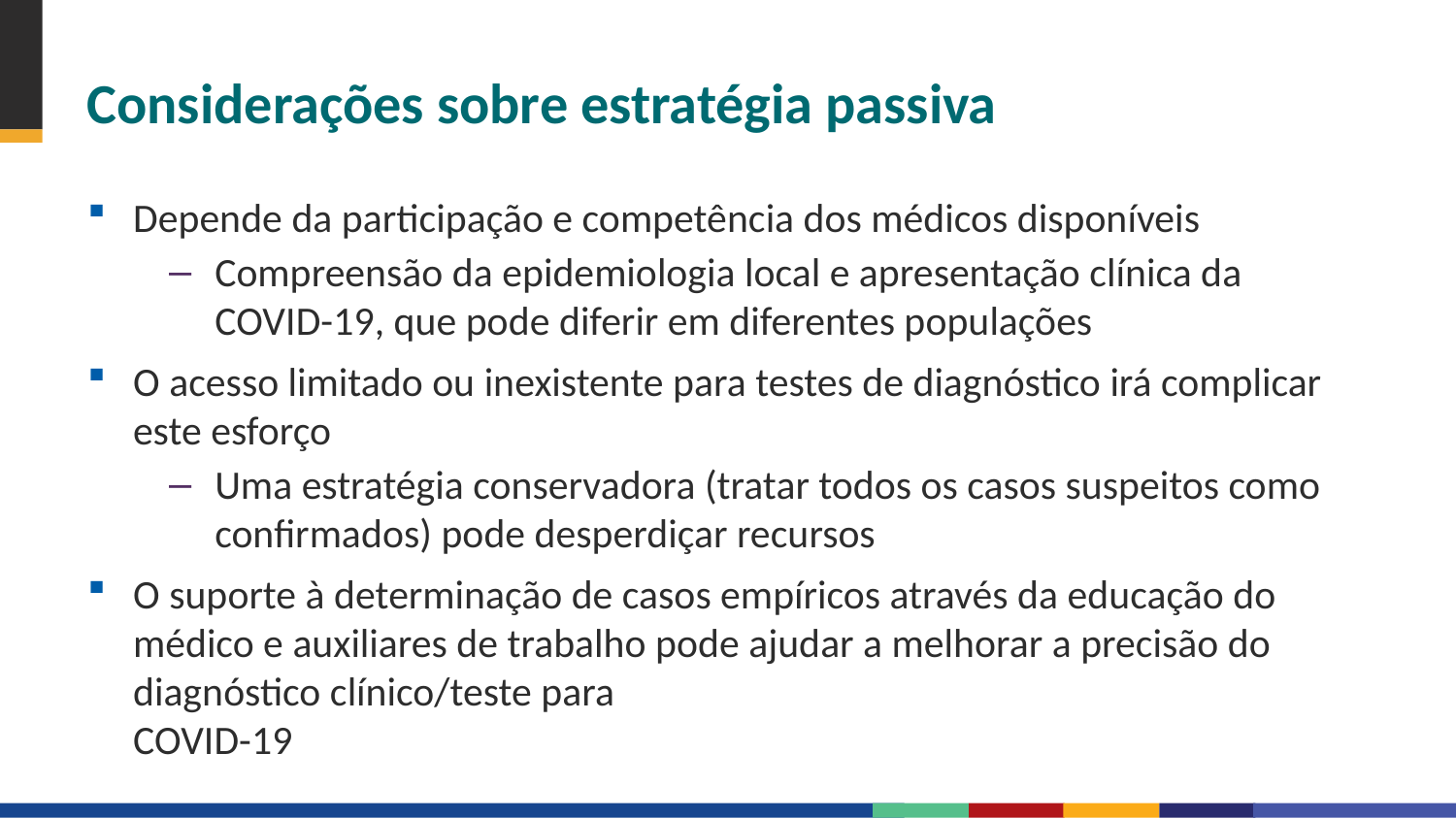

# Considerações sobre estratégia passiva
Depende da participação e competência dos médicos disponíveis
Compreensão da epidemiologia local e apresentação clínica da COVID-19, que pode diferir em diferentes populações
O acesso limitado ou inexistente para testes de diagnóstico irá complicar este esforço
Uma estratégia conservadora (tratar todos os casos suspeitos como confirmados) pode desperdiçar recursos
O suporte à determinação de casos empíricos através da educação do médico e auxiliares de trabalho pode ajudar a melhorar a precisão do diagnóstico clínico/teste para
COVID-19